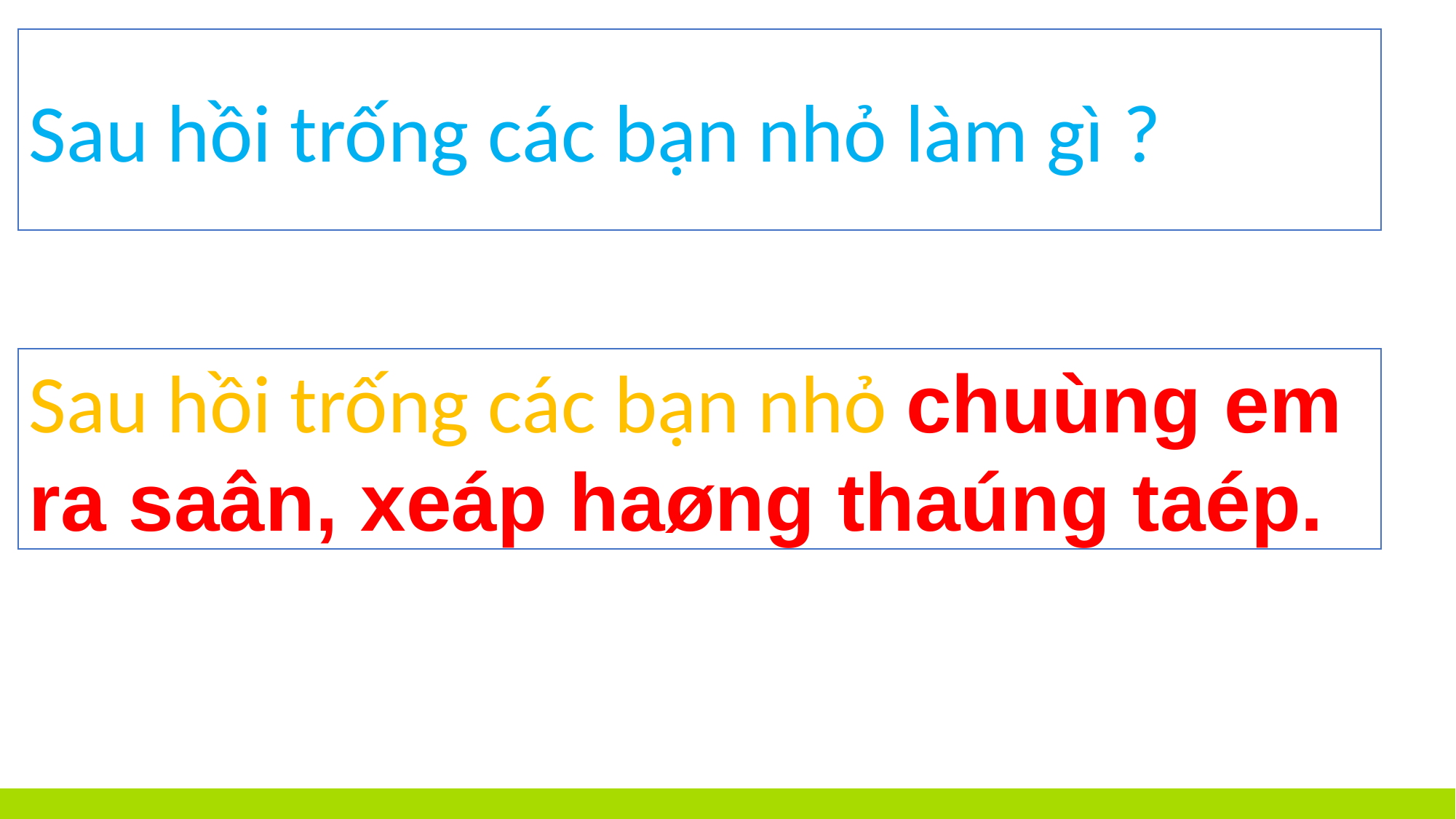

Sau hồi trống các bạn nhỏ làm gì ?
Sau hồi trống các bạn nhỏ chuùng em ra saân, xeáp haøng thaúng taép.